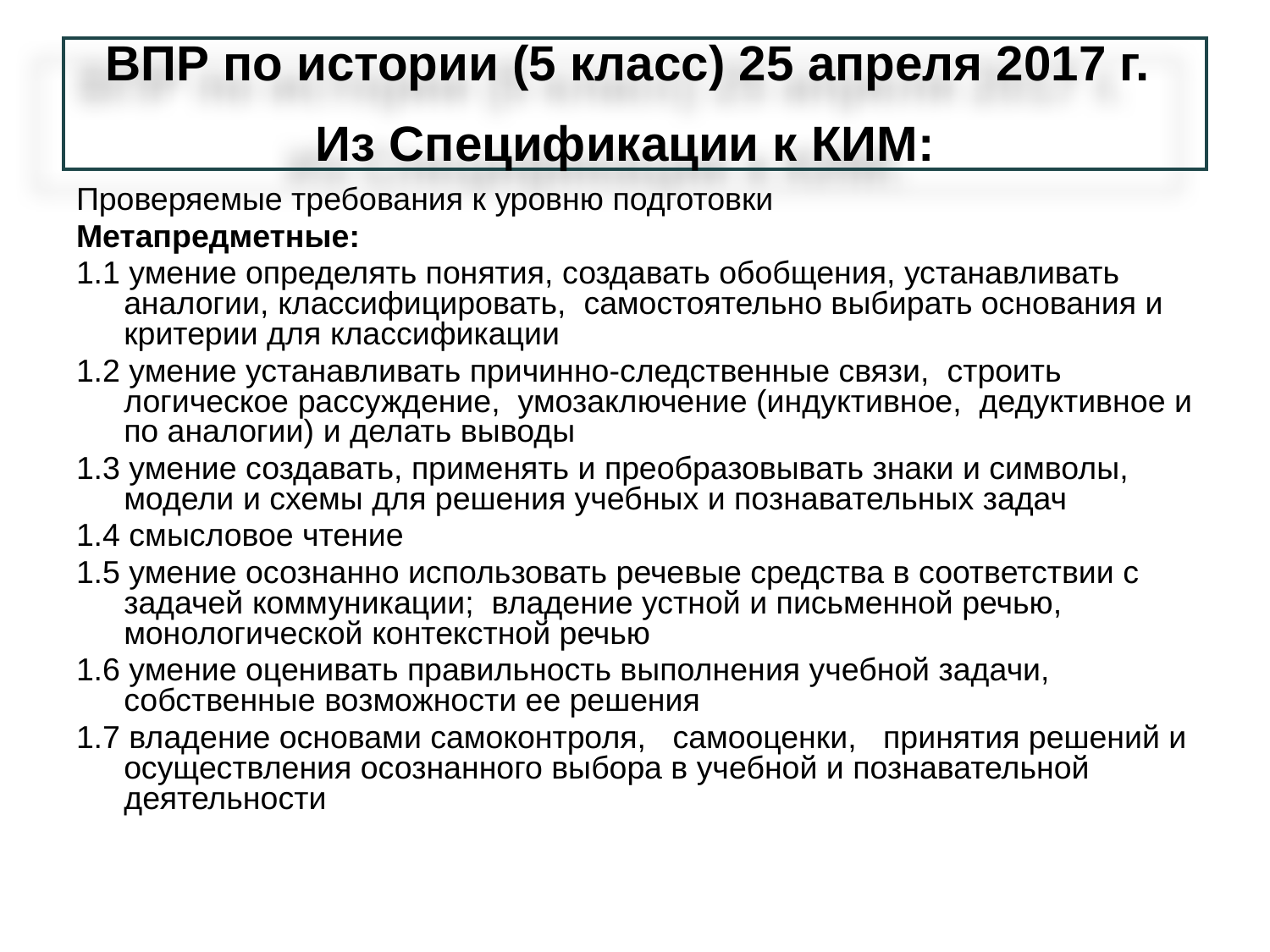

# ВПР по истории (5 класс) 25 апреля 2017 г. Из Спецификации к КИМ:
Проверяемые требования к уровню подготовки
Метапредметные:
1.1 умение определять понятия, создавать обобщения, устанавливать аналогии, классифицировать,  самостоятельно выбирать основания и критерии для классификации
1.2 умение устанавливать причинно-следственные связи,  строить логическое рассуждение,  умозаключение (индуктивное,  дедуктивное и по аналогии) и делать выводы
1.3 умение создавать, применять и преобразовывать знаки и символы, модели и схемы для решения учебных и познавательных задач
1.4 смысловое чтение
1.5 умение осознанно использовать речевые средства в соответствии с задачей коммуникации;  владение устной и письменной речью,  монологической контекстной речью
1.6 умение оценивать правильность выполнения учебной задачи,  собственные возможности ее решения
1.7 владение основами самоконтроля,   самооценки,   принятия решений и осуществления осознанного выбора в учебной и познавательной деятельности